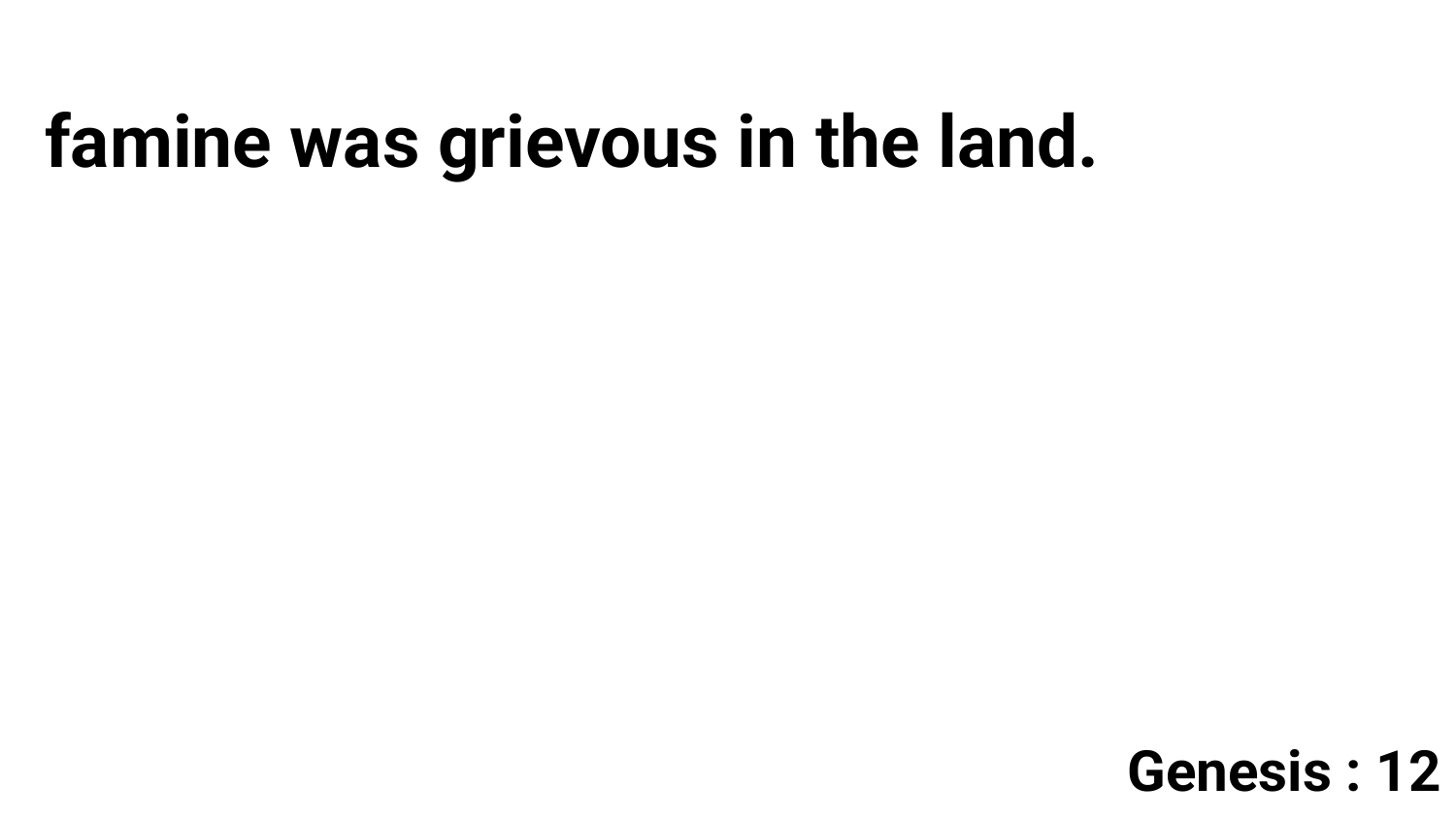

famine was grievous in the land.
Genesis : 12